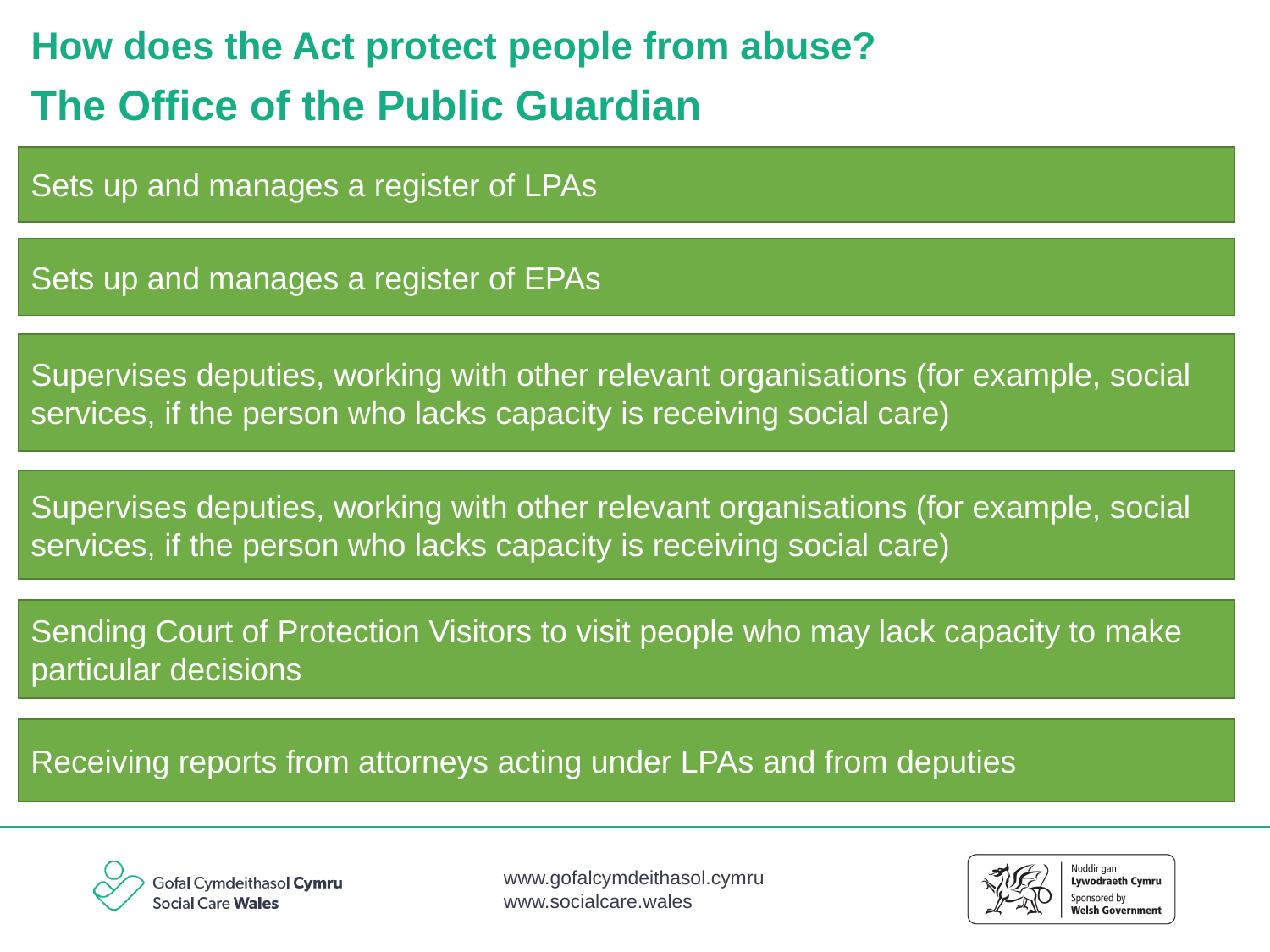

How does the Act protect people from abuse?
The Office of the Public Guardian
Sets up and manages a register of LPAs
Sets up and manages a register of EPAs
Supervises deputies, working with other relevant organisations (for example, social services, if the person who lacks capacity is receiving social care)
Supervises deputies, working with other relevant organisations (for example, social services, if the person who lacks capacity is receiving social care)
Sending Court of Protection Visitors to visit people who may lack capacity to make particular decisions
Receiving reports from attorneys acting under LPAs and from deputies